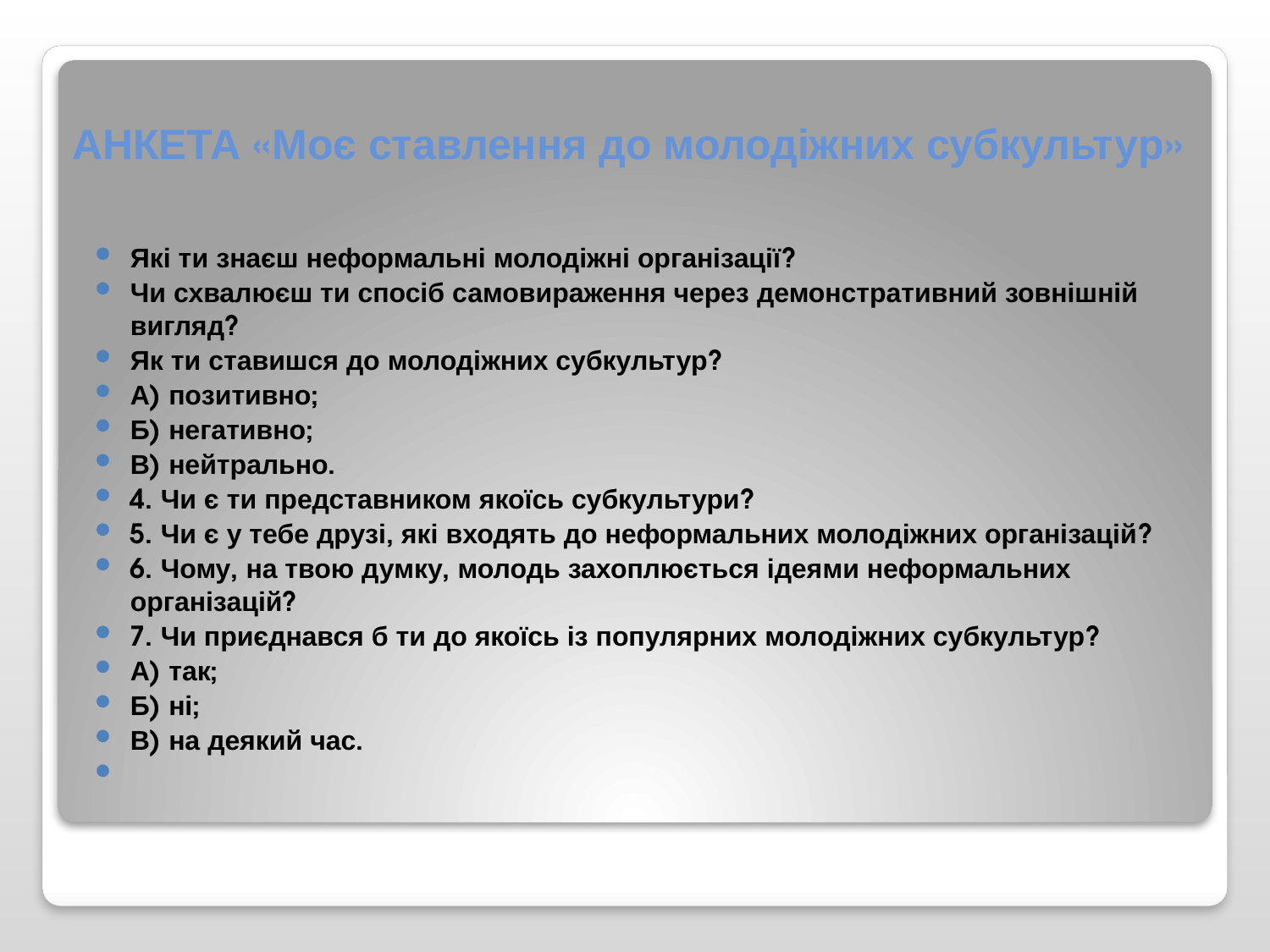

# АНКЕТА «Моє ставлення до молодіжних субкультур»
Які ти знаєш неформальні молодіжні організації?
Чи схвалюєш ти спосіб самовираження через демонстративний зовнішній вигляд?
Як ти ставишся до молодіжних субкультур?
А) позитивно;
Б) негативно;
В) нейтрально.
4. Чи є ти представником якоїсь субкультури?
5. Чи є у тебе друзі, які входять до неформальних молодіжних організацій?
6. Чому, на твою думку, молодь захоплюється ідеями неформальних організацій?
7. Чи приєднався б ти до якоїсь із популярних молодіжних субкультур?
А) так;
Б) ні;
В) на деякий час.